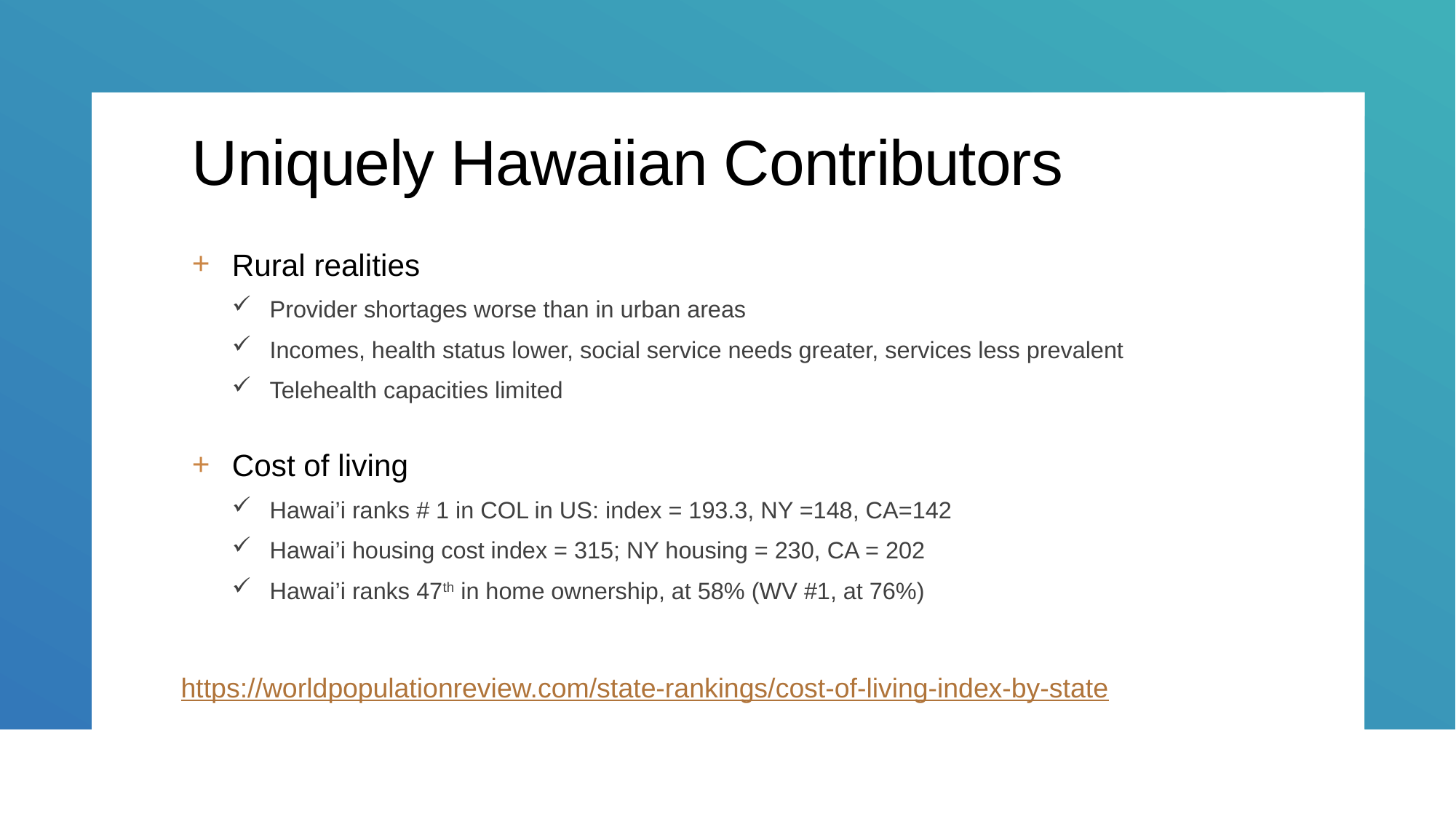

# Uniquely Hawaiian Contributors
Rural realities
Provider shortages worse than in urban areas
Incomes, health status lower, social service needs greater, services less prevalent
Telehealth capacities limited
Cost of living
Hawai’i ranks # 1 in COL in US: index = 193.3, NY =148, CA=142
Hawai’i housing cost index = 315; NY housing = 230, CA = 202
Hawai’i ranks 47th in home ownership, at 58% (WV #1, at 76%)

https://worldpopulationreview.com/state-rankings/cost-of-living-index-by-state